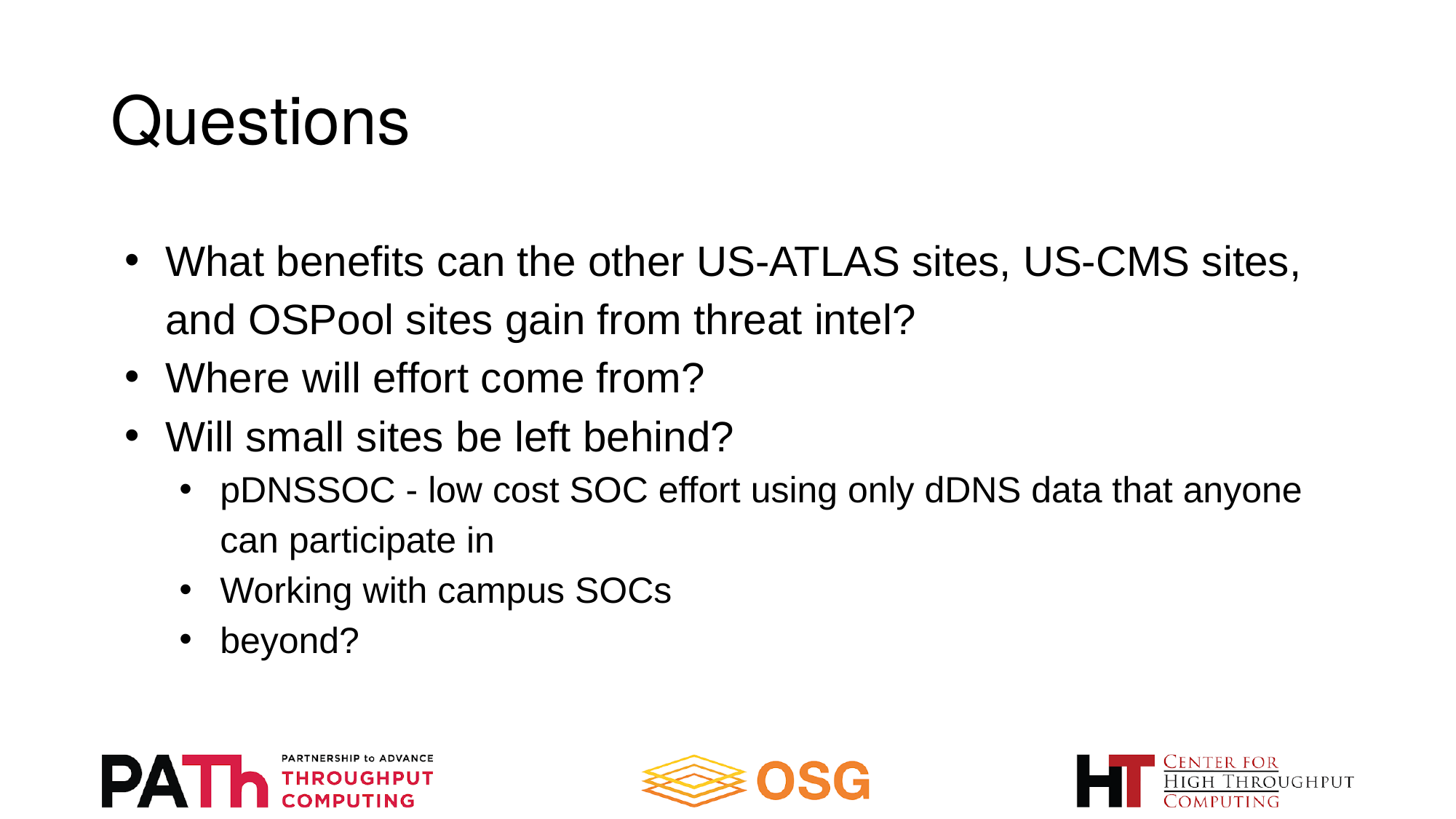

# Questions
What benefits can the other US-ATLAS sites, US-CMS sites, and OSPool sites gain from threat intel?
Where will effort come from?
Will small sites be left behind?
pDNSSOC - low cost SOC effort using only dDNS data that anyone can participate in
Working with campus SOCs
beyond?